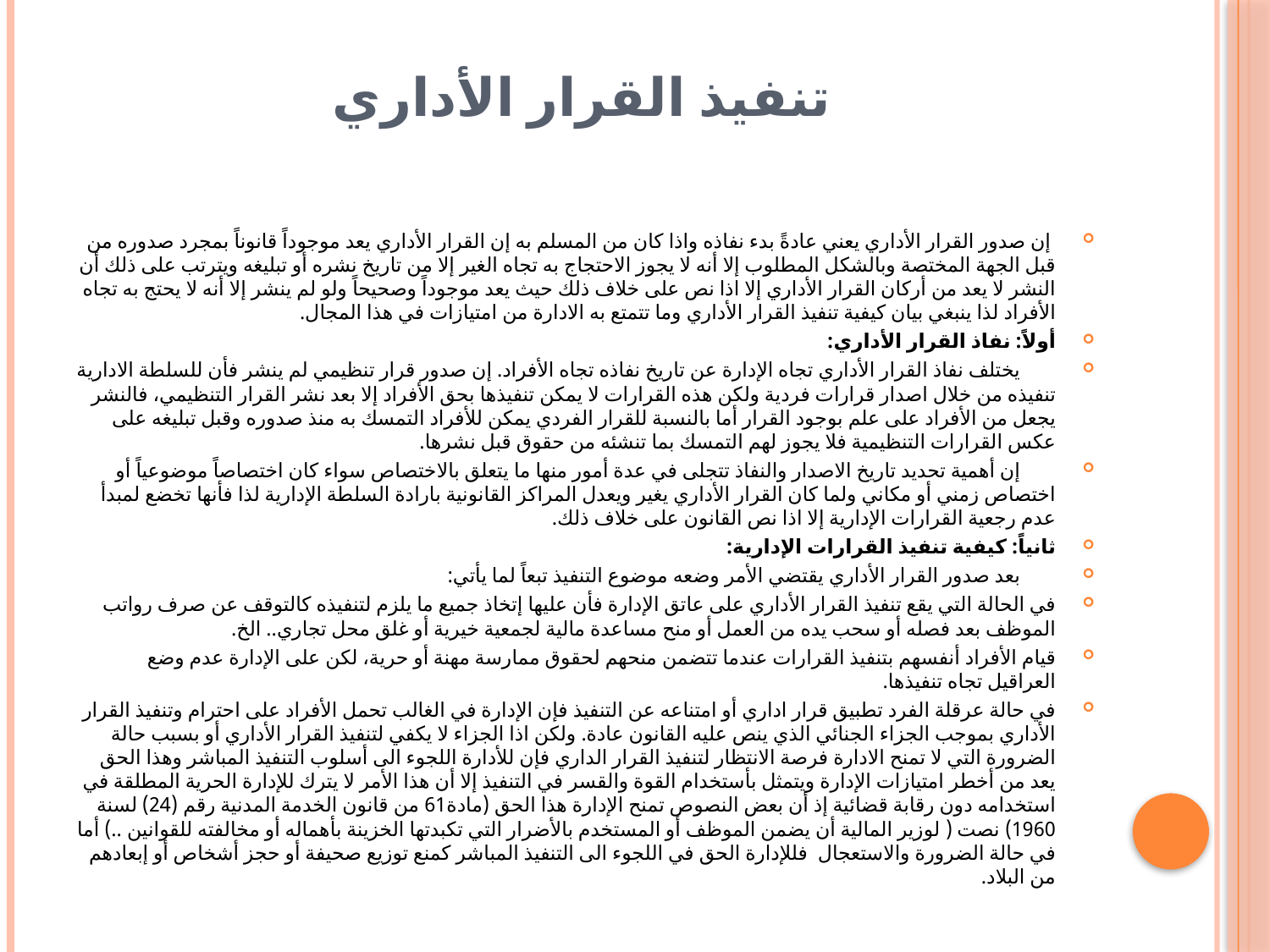

# تنفيذ القرار الأداري
 إن صدور القرار الأداري يعني عادةً بدء نفاذه واذا كان من المسلم به إن القرار الأداري يعد موجوداً قانوناً بمجرد صدوره من قبل الجهة المختصة وبالشكل المطلوب إلا أنه لا يجوز الاحتجاج به تجاه الغير إلا من تاريخ نشره أو تبليغه ويترتب على ذلك أن النشر لا يعد من أركان القرار الأداري إلا اذا نص على خلاف ذلك حيث يعد موجوداً وصحيحاً ولو لم ينشر إلا أنه لا يحتج به تجاه الأفراد لذا ينبغي بيان كيفية تنفيذ القرار الأداري وما تتمتع به الادارة من امتيازات في هذا المجال.
أولاً: نفاذ القرار الأداري:
       يختلف نفاذ القرار الأداري تجاه الإدارة عن تاريخ نفاذه تجاه الأفراد. إن صدور قرار تنظيمي لم ينشر فأن للسلطة الادارية تنفيذه من خلال اصدار قرارات فردية ولكن هذه القرارات لا يمكن تنفيذها بحق الأفراد إلا بعد نشر القرار التنظيمي، فالنشر يجعل من الأفراد على علم بوجود القرار أما بالنسبة للقرار الفردي يمكن للأفراد التمسك به منذ صدوره وقبل تبليغه على عكس القرارات التنظيمية فلا يجوز لهم التمسك بما تنشئه من حقوق قبل نشرها.
       إن أهمية تحديد تاريخ الاصدار والنفاذ تتجلى في عدة أمور منها ما يتعلق بالاختصاص سواء كان اختصاصاً موضوعياً أو اختصاص زمني أو مكاني ولما كان القرار الأداري يغير ويعدل المراكز القانونية بارادة السلطة الإدارية لذا فأنها تخضع لمبدأ عدم رجعية القرارات الإدارية إلا اذا نص القانون على خلاف ذلك.
ثانياً: كيفية تنفيذ القرارات الإدارية:
       بعد صدور القرار الأداري يقتضي الأمر وضعه موضوع التنفيذ تبعاً لما يأتي:
في الحالة التي يقع تنفيذ القرار الأداري على عاتق الإدارة فأن عليها إتخاذ جميع ما يلزم لتنفيذه كالتوقف عن صرف رواتب الموظف بعد فصله أو سحب يده من العمل أو منح مساعدة مالية لجمعية خيرية أو غلق محل تجاري.. الخ.
قيام الأفراد أنفسهم بتنفيذ القرارات عندما تتضمن منحهم لحقوق ممارسة مهنة أو حرية، لكن على الإدارة عدم وضع العراقيل تجاه تنفيذها.
في حالة عرقلة الفرد تطبيق قرار اداري أو امتناعه عن التنفيذ فإن الإدارة في الغالب تحمل الأفراد على احترام وتنفيذ القرار الأداري بموجب الجزاء الجنائي الذي ينص عليه القانون عادة. ولكن اذا الجزاء لا يكفي لتنفيذ القرار الأداري أو بسبب حالة الضرورة التي لا تمنح الادارة فرصة الانتظار لتنفيذ القرار الداري فإن للأدارة اللجوء الى أسلوب التنفيذ المباشر وهذا الحق يعد من أخطر امتيازات الإدارة ويتمثل بأستخدام القوة والقسر في التنفيذ إلا أن هذا الأمر لا يترك للإدارة الحرية المطلقة في استخدامه دون رقابة قضائية إذ أن بعض النصوص تمنح الإدارة هذا الحق (مادة61 من قانون الخدمة المدنية رقم (24) لسنة 1960) نصت ( لوزير المالية أن يضمن الموظف أو المستخدم بالأضرار التي تكبدتها الخزينة بأهماله أو مخالفته للقوانين ..) أما في حالة الضرورة والاستعجال  فللإدارة الحق في اللجوء الى التنفيذ المباشر كمنع توزيع صحيفة أو حجز أشخاص أو إبعادهم من البلاد.